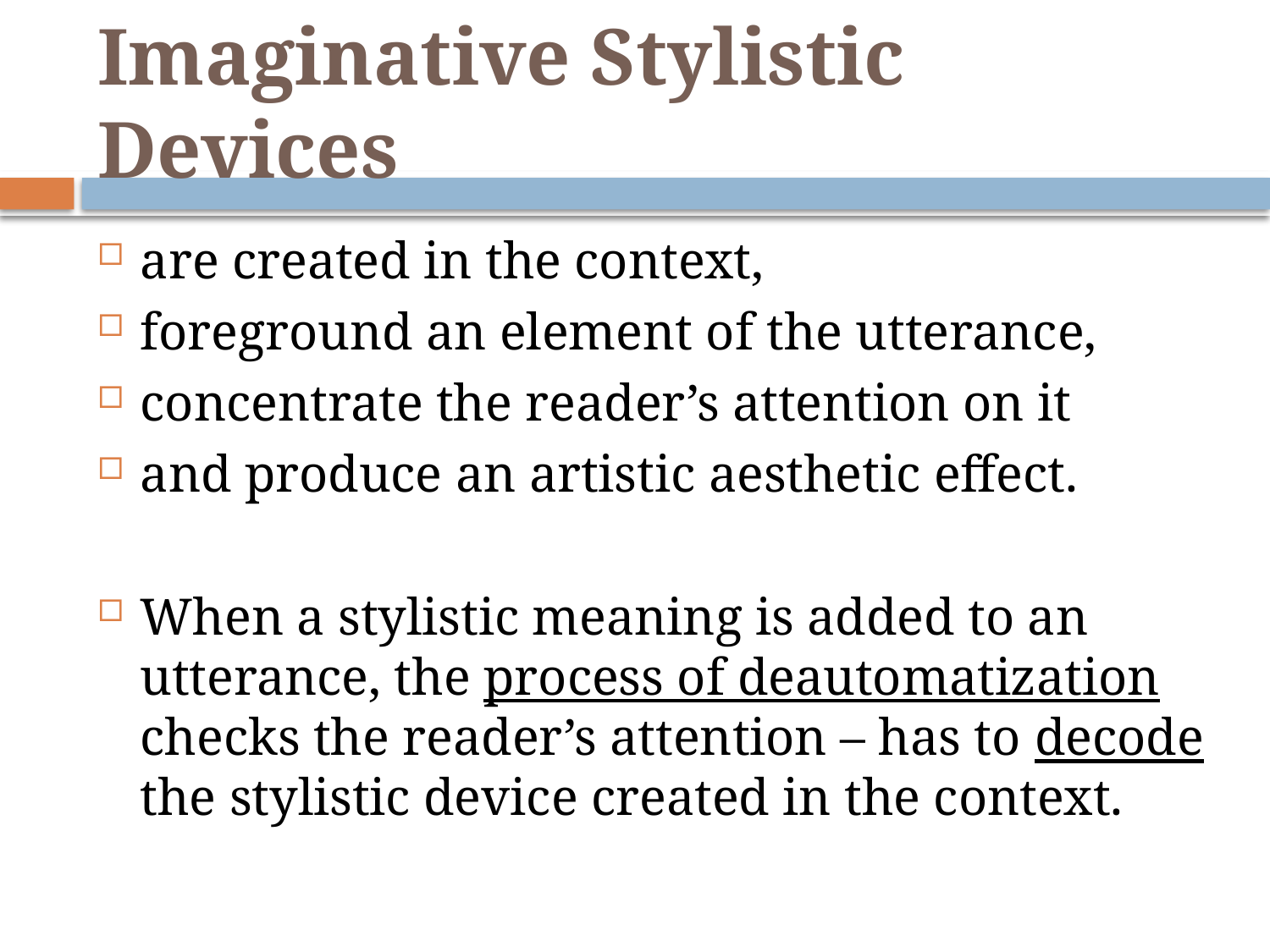

# Imaginative Stylistic Devices
are created in the context,
foreground an element of the utterance,
concentrate the reader’s attention on it
and produce an artistic aesthetic effect.

When a stylistic meaning is added to an utterance, the process of deautomatization checks the reader’s attention – has to decode the stylistic device created in the context.